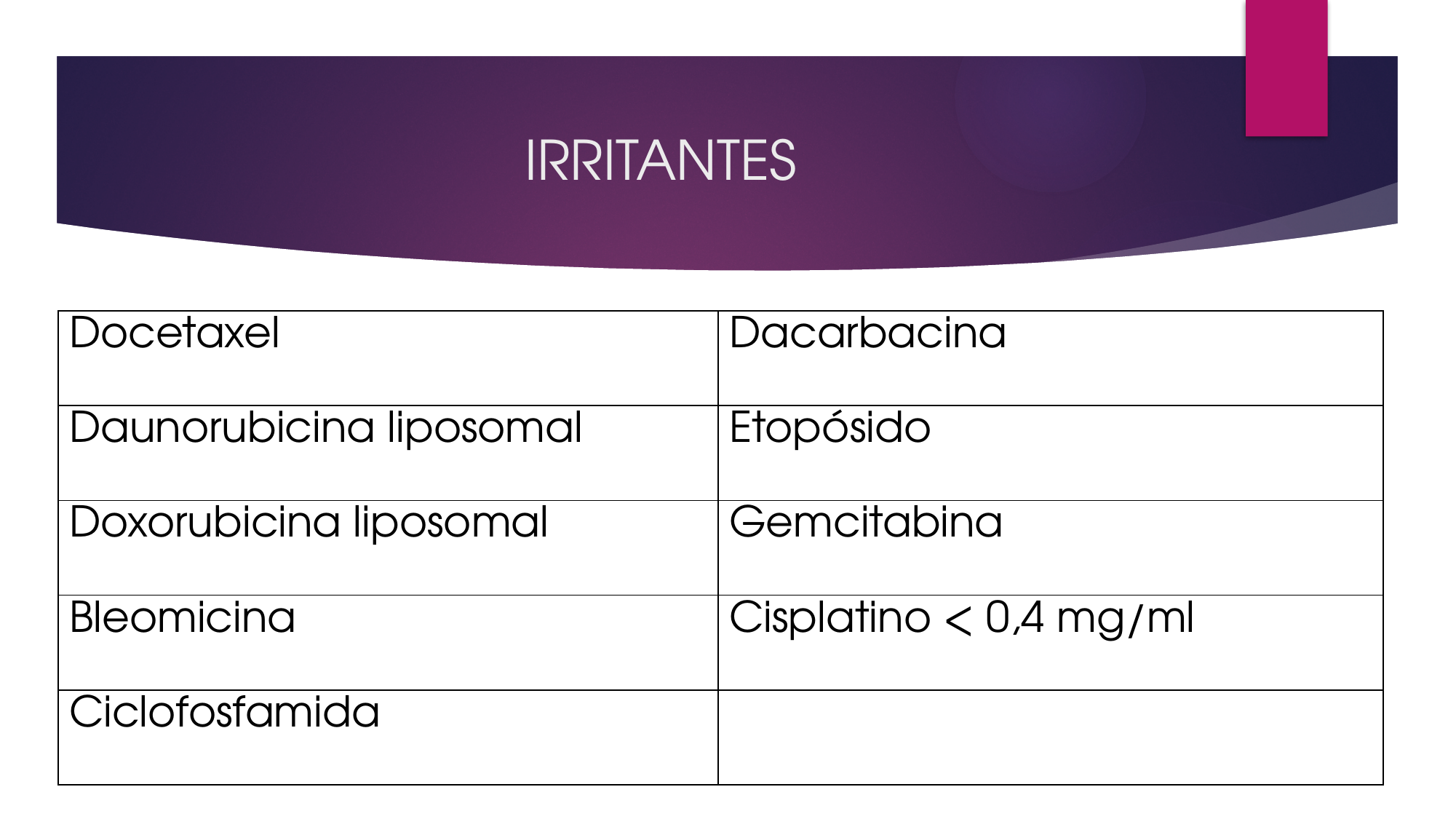

# IRRITANTES
| Docetaxel | Dacarbacina |
| --- | --- |
| Daunorubicina liposomal | Etopósido |
| Doxorubicina liposomal | Gemcitabina |
| Bleomicina | Cisplatino < 0,4 mg/ml |
| Ciclofosfamida |  |